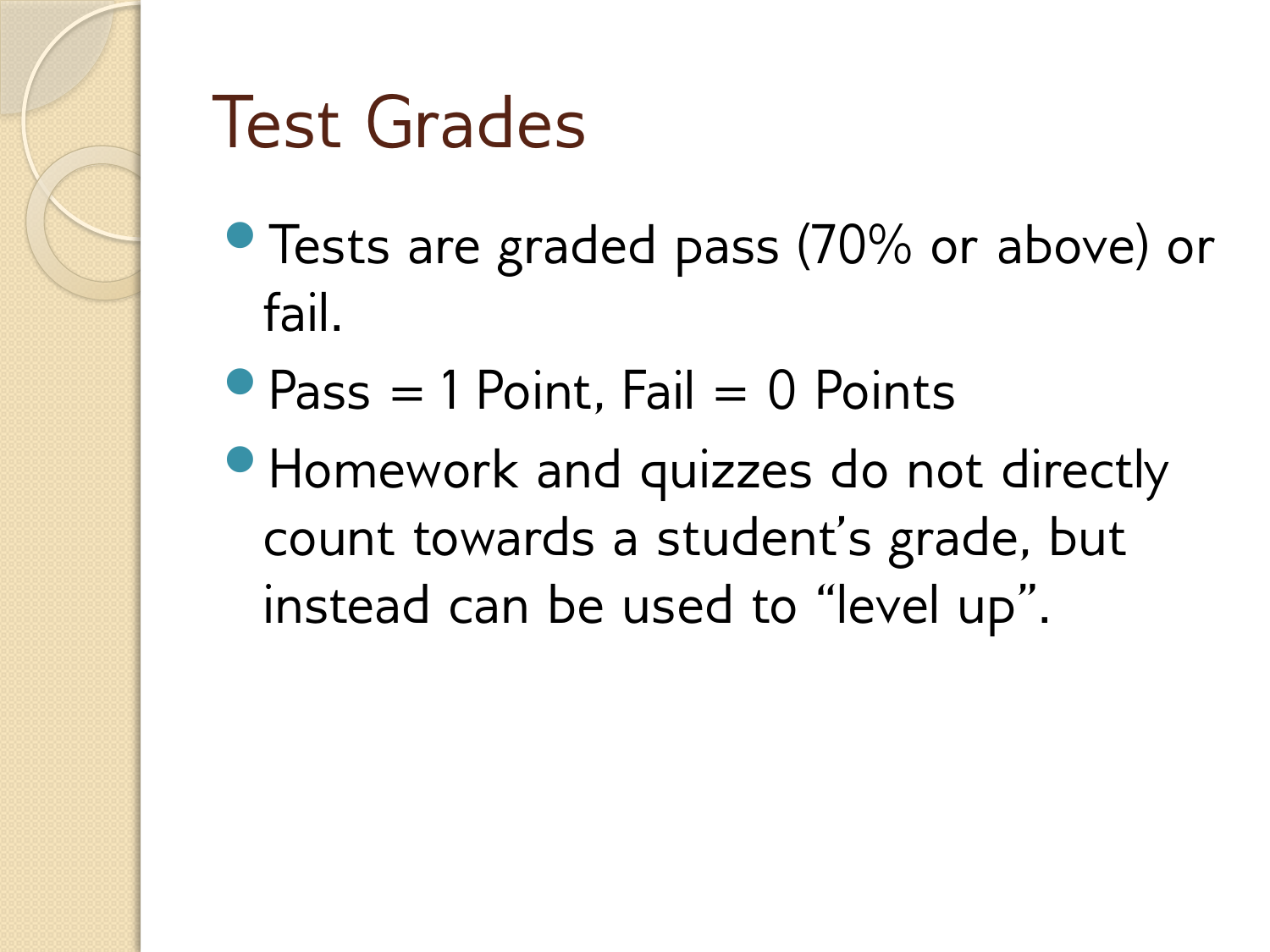

# Test Grades
Tests are graded pass (70% or above) or fail.
Pass = 1 Point, Fail = 0 Points
Homework and quizzes do not directly count towards a student’s grade, but instead can be used to “level up”.